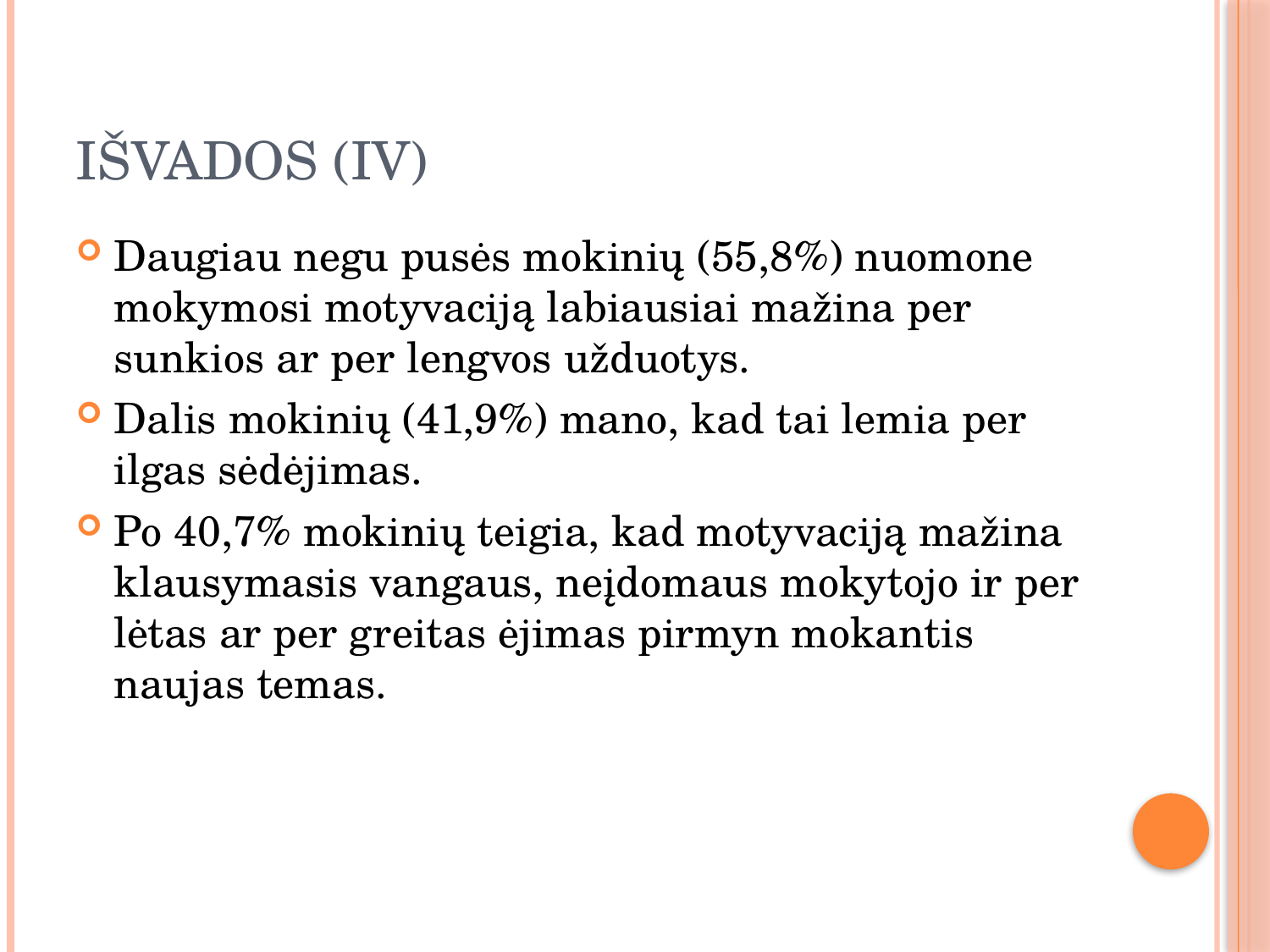

# Išvados (IV)
Daugiau negu pusės mokinių (55,8%) nuomone mokymosi motyvaciją labiausiai mažina per sunkios ar per lengvos užduotys.
Dalis mokinių (41,9%) mano, kad tai lemia per ilgas sėdėjimas.
Po 40,7% mokinių teigia, kad motyvaciją mažina klausymasis vangaus, neįdomaus mokytojo ir per lėtas ar per greitas ėjimas pirmyn mokantis naujas temas.